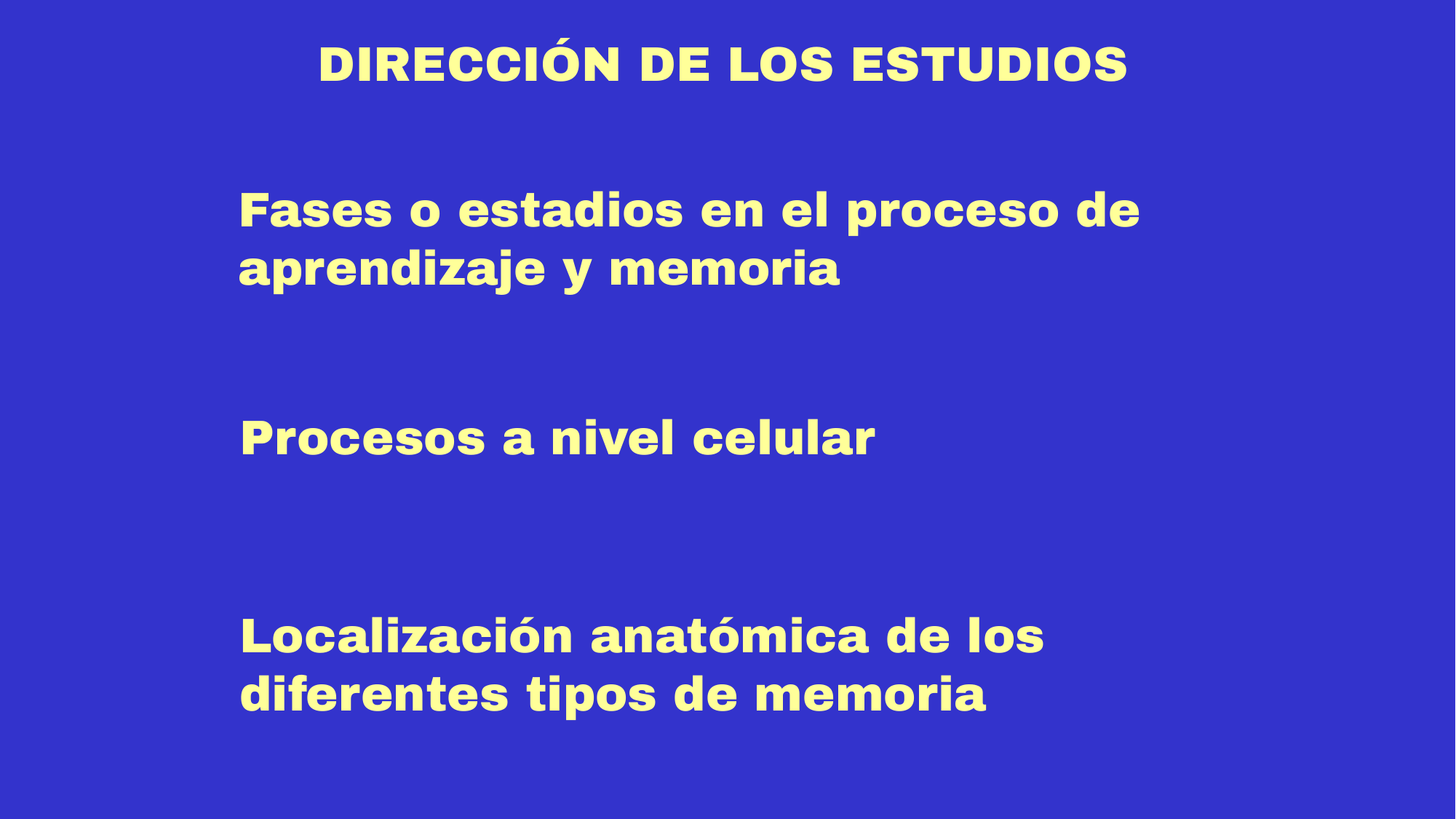

DIRECCIÓN DE LOS ESTUDIOS
Fases o estadios en el proceso de aprendizaje y memoria
Procesos a nivel celular
Localización anatómica de los diferentes tipos de memoria